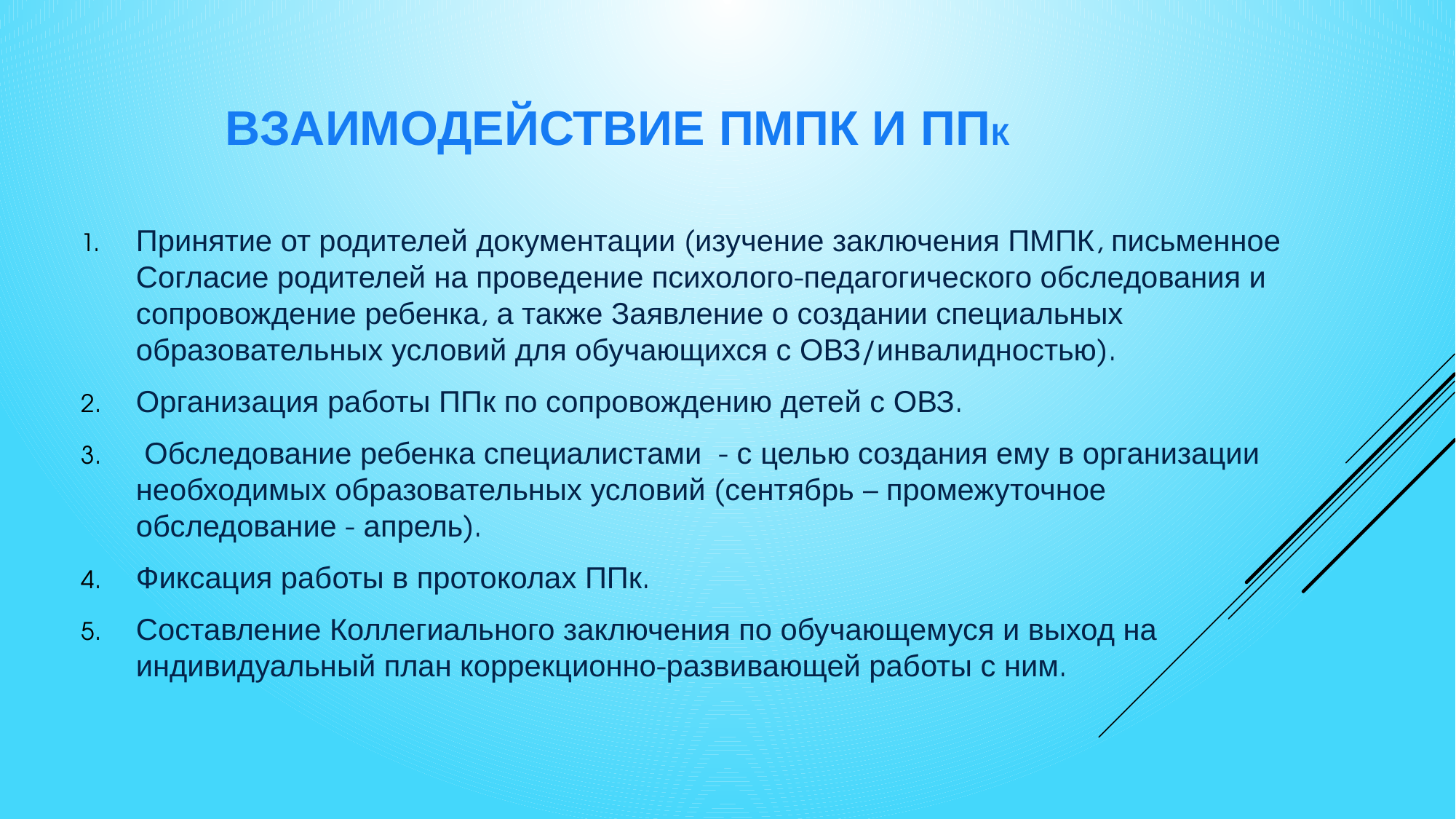

# Взаимодействие ПМПК и ППК
Принятие от родителей документации (изучение заключения ПМПК, письменное Согласие родителей на проведение психолого-педагогического обследования и
сопровождение ребенка, а также Заявление о создании специальных
образовательных условий для обучающихся с ОВЗ/инвалидностью).
Организация работы ППк по сопровождению детей с ОВЗ.
 Обследование ребенка специалистами  - с целью создания ему в организации необходимых образовательных условий (сентябрь – промежуточное обследование - апрель).
Фиксация работы в протоколах ППк.
Составление Коллегиального заключения по обучающемуся и выход на индивидуальный план коррекционно-развивающей работы с ним.